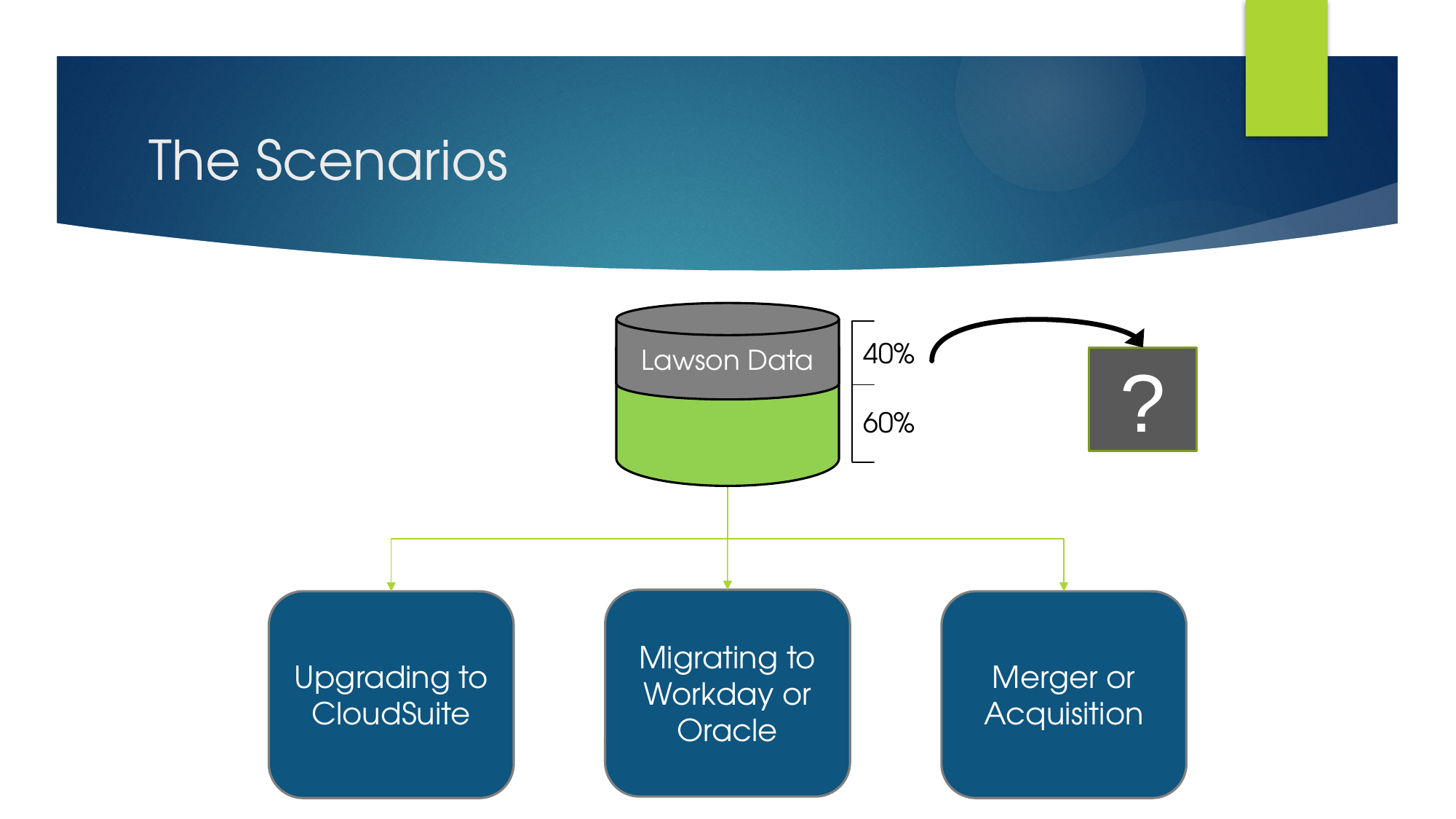

# The Scenarios
Lawson Data

40%
?
60%
Migrating to Workday or Oracle
Merger or Acquisition
Upgrading to CloudSuite